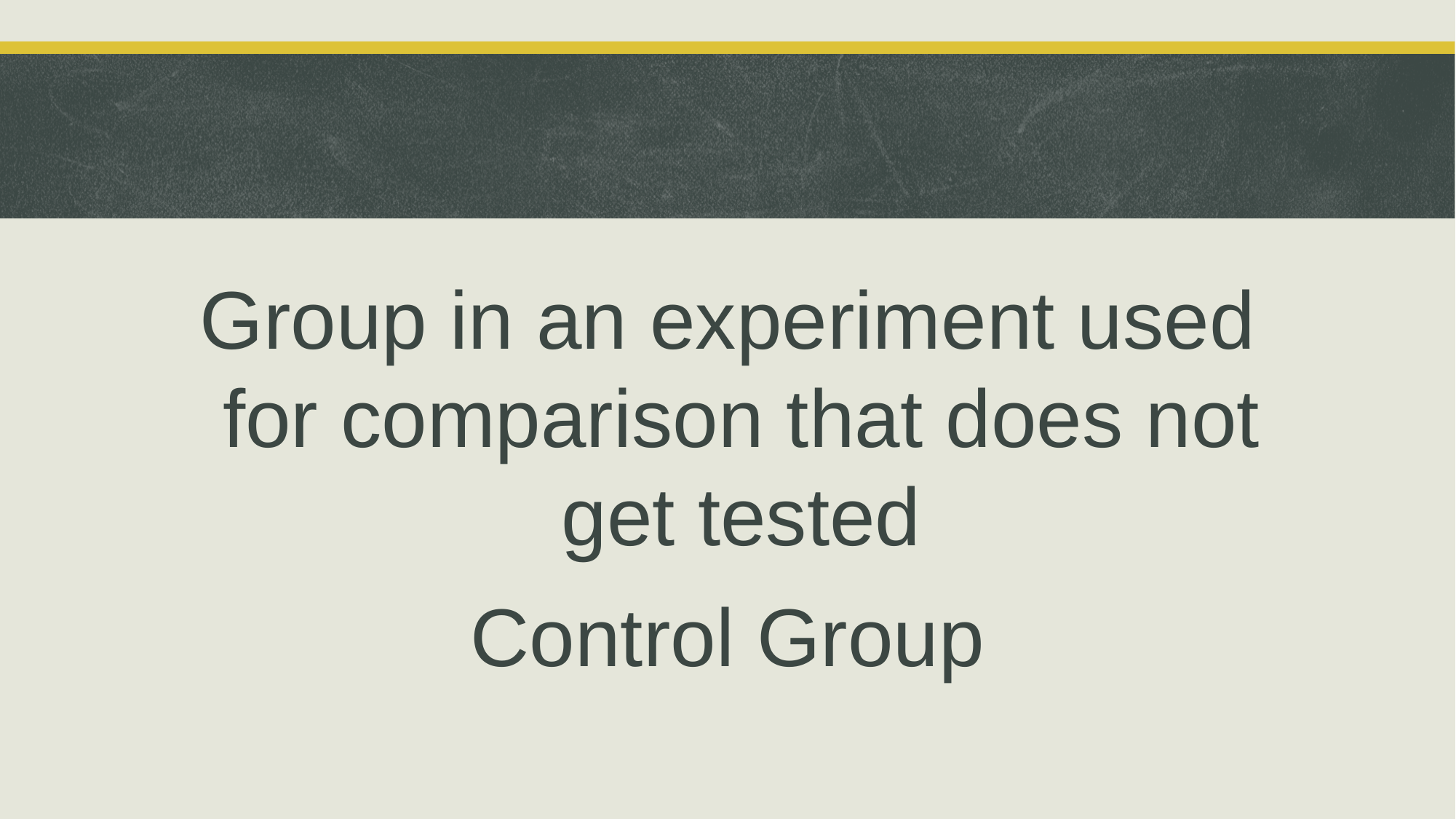

#
Group in an experiment used for comparison that does not get tested
Control Group